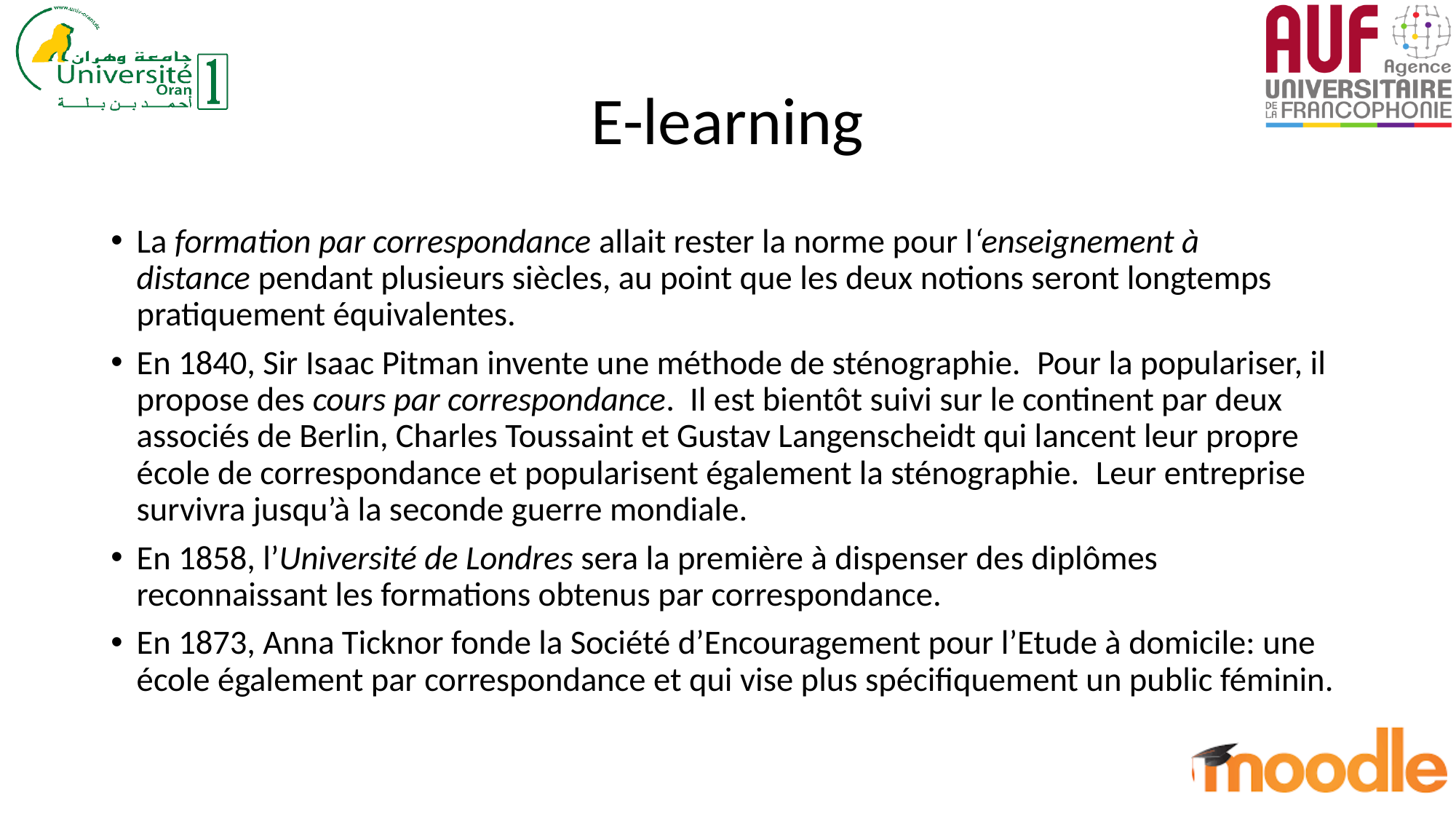

# E-learning
La formation par correspondance allait rester la norme pour l‘enseignement à distance pendant plusieurs siècles, au point que les deux notions seront longtemps pratiquement équivalentes.
En 1840, Sir Isaac Pitman invente une méthode de sténographie.  Pour la populariser, il propose des cours par correspondance.  Il est bientôt suivi sur le continent par deux associés de Berlin, Charles Toussaint et Gustav Langenscheidt qui lancent leur propre école de correspondance et popularisent également la sténographie.  Leur entreprise survivra jusqu’à la seconde guerre mondiale.
En 1858, l’Université de Londres sera la première à dispenser des diplômes reconnaissant les formations obtenus par correspondance.
En 1873, Anna Ticknor fonde la Société d’Encouragement pour l’Etude à domicile: une école également par correspondance et qui vise plus spécifiquement un public féminin.